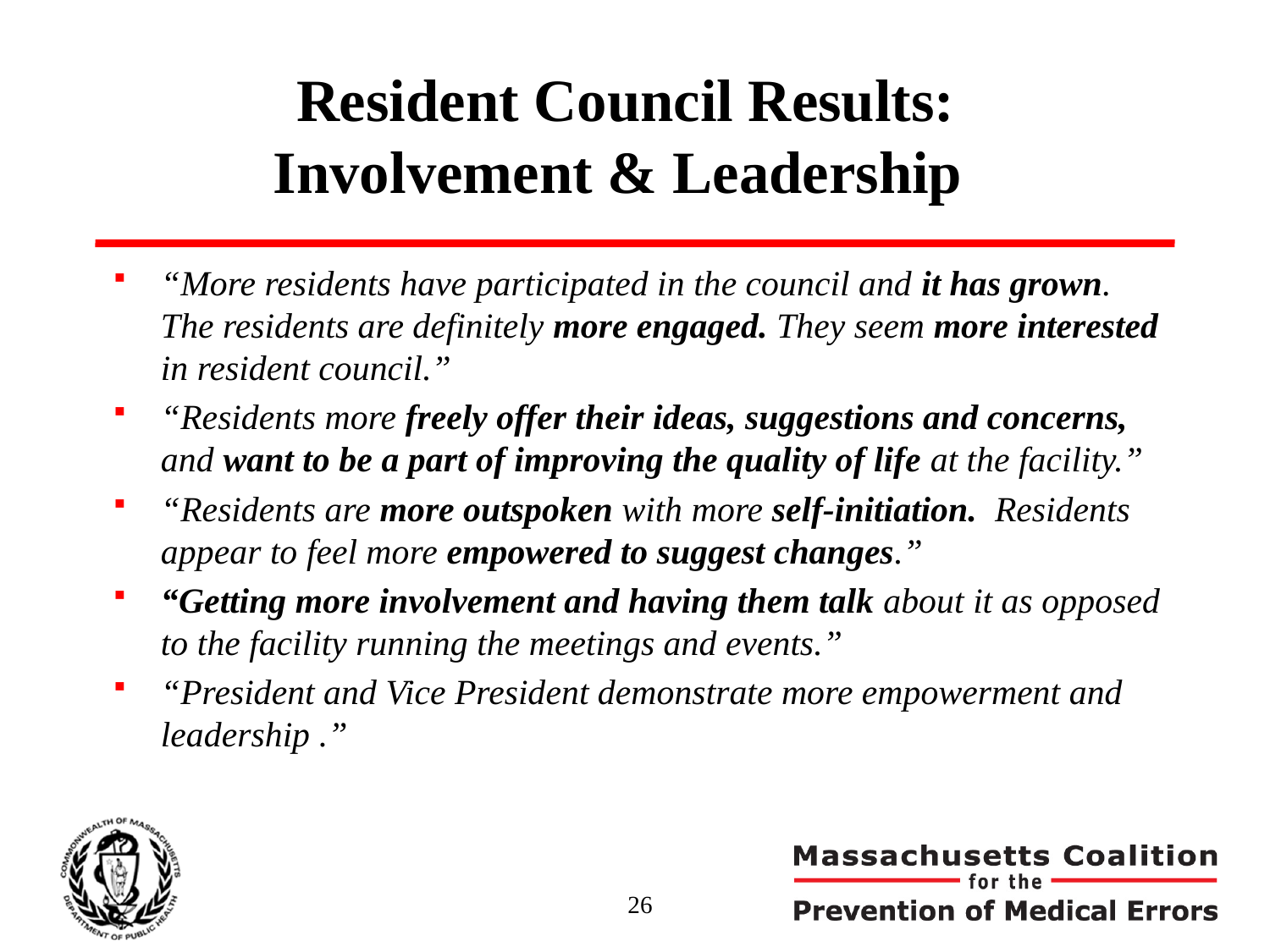

# Resident Council Results: Involvement & Leadership
“More residents have participated in the council and it has grown.  The residents are definitely more engaged. They seem more interested in resident council.”
“Residents more freely offer their ideas, suggestions and concerns, and want to be a part of improving the quality of life at the facility.”
“Residents are more outspoken with more self-initiation.  Residents appear to feel more empowered to suggest changes.”
“Getting more involvement and having them talk about it as opposed to the facility running the meetings and events.”
“President and Vice President demonstrate more empowerment and leadership .”

26